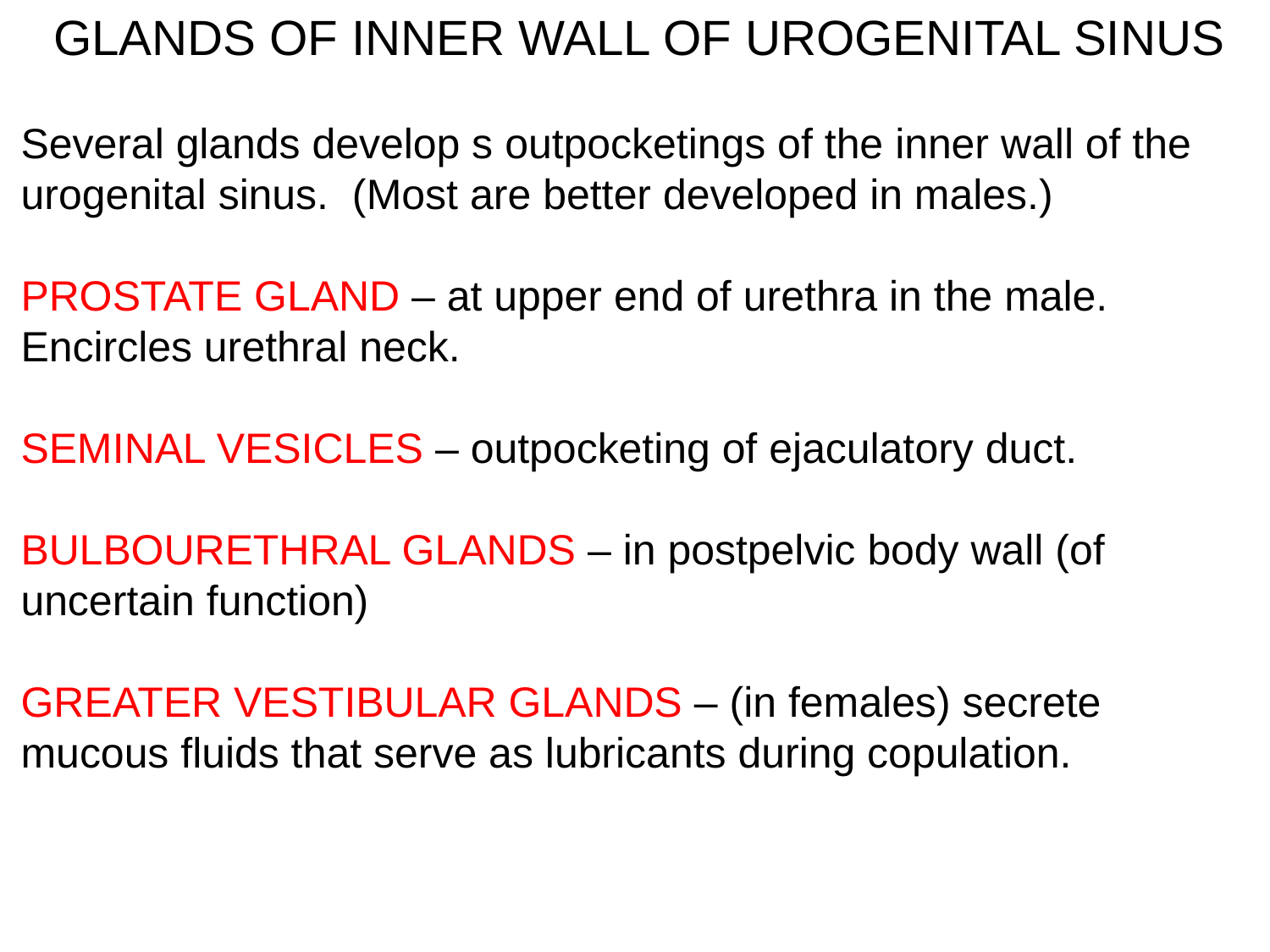

GLANDS OF INNER WALL OF UROGENITAL SINUS

Several glands develop s outpocketings of the inner wall of the urogenital sinus.  (Most are better developed in males.)

PROSTATE GLAND – at upper end of urethra in the male.  Encircles urethral neck.

SEMINAL VESICLES – outpocketing of ejaculatory duct.

BULBOURETHRAL GLANDS – in postpelvic body wall (of uncertain function)

GREATER VESTIBULAR GLANDS – (in females) secrete mucous fluids that serve as lubricants during copulation.